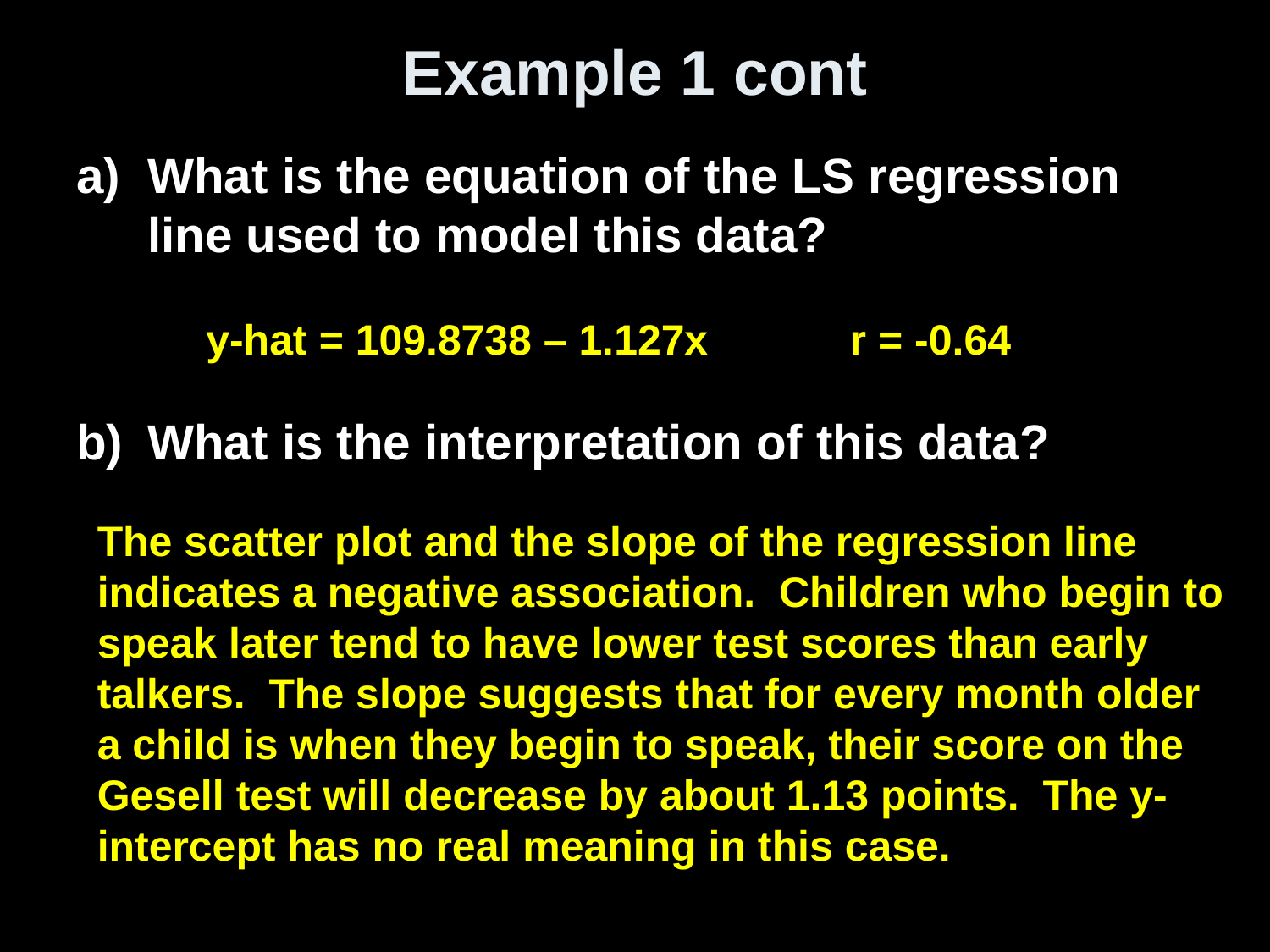

# Example 1 cont
What is the equation of the LS regression line used to model this data?

What is the interpretation of this data?
y-hat = 109.8738 – 1.127x            r = -0.64
The scatter plot and the slope of the regression line indicates a negative association.  Children who begin to speak later tend to have lower test scores than early talkers.  The slope suggests that for every month older a child is when they begin to speak, their score on the Gesell test will decrease by about 1.13 points.  The y-intercept has no real meaning in this case.